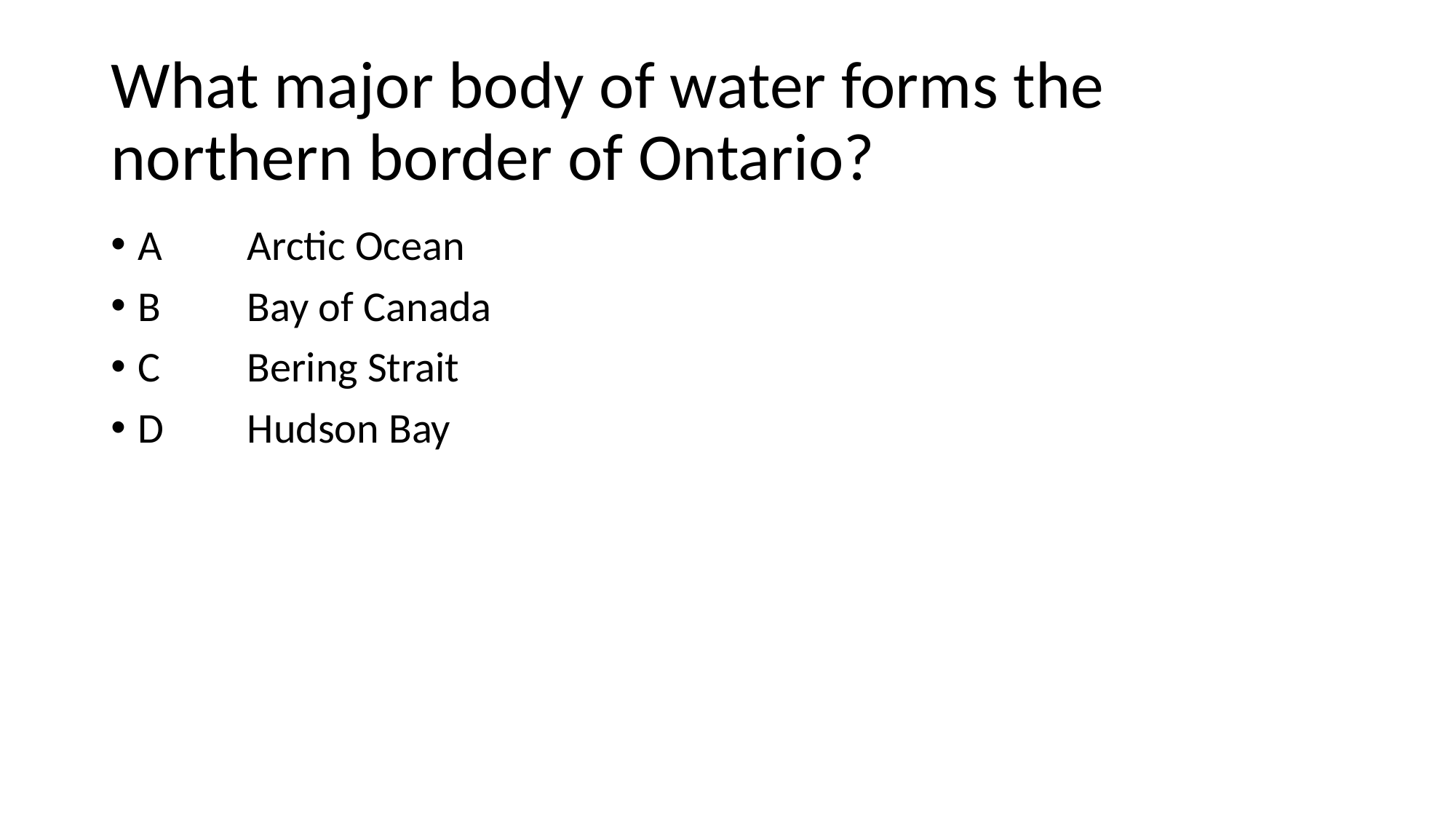

# What major body of water forms the northern border of Ontario?
A	Arctic Ocean
B 	Bay of Canada
C	Bering Strait
D	Hudson Bay